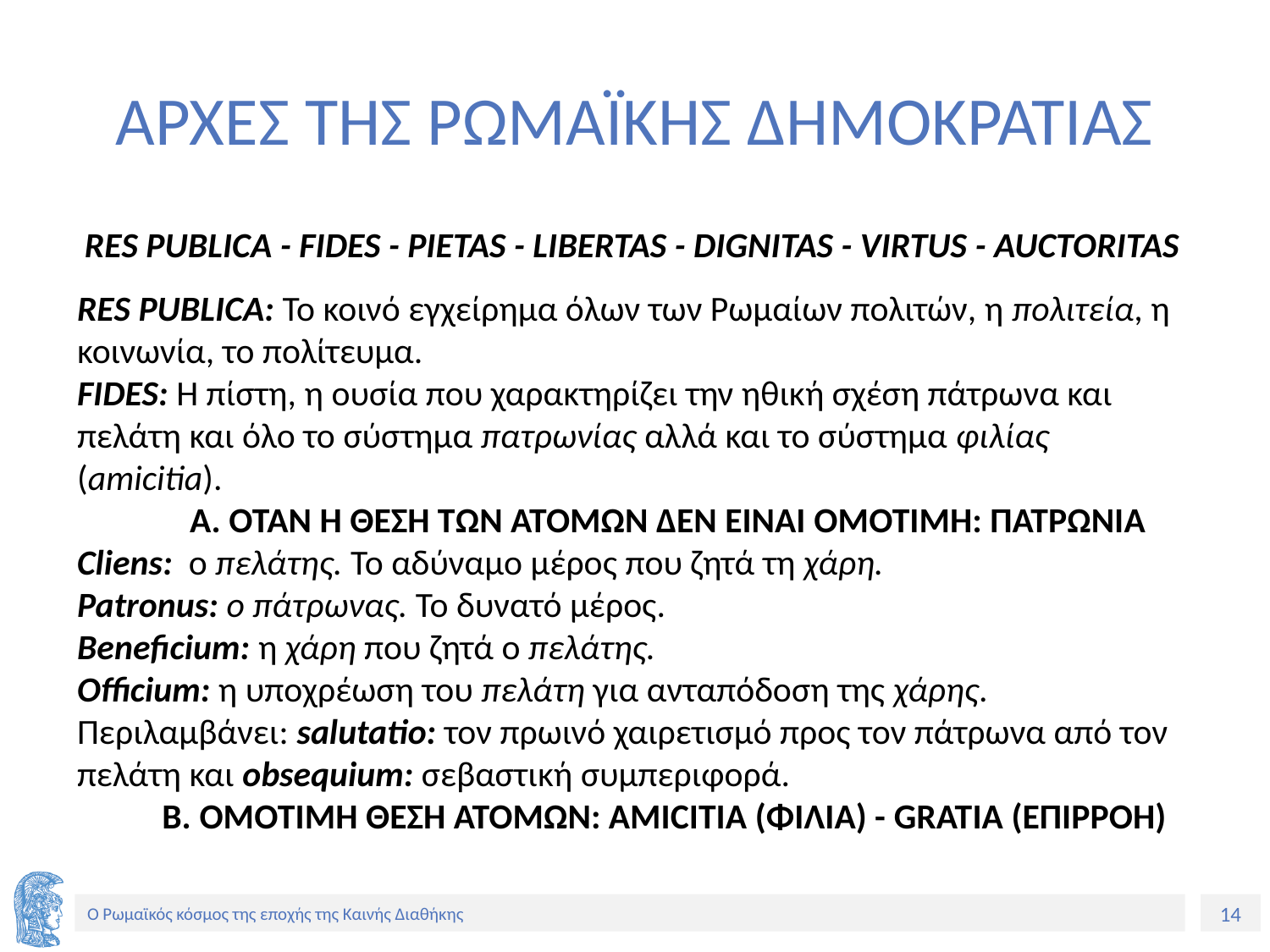

# ΑΡΧΕΣ ΤΗΣ ΡΩΜΑΪΚΗΣ ΔΗΜΟΚΡΑΤΙΑΣ
RES PUBLICA - FIDES - PIETAS - LIBERTAS - DIGNITAS - VIRTUS - AUCTORITAS

RES PUBLICA: Το κοινό εγχείρημα όλων των Ρωμαίων πολιτών, η πολιτεία, η κοινωνία, το πολίτευμα.
FIDES: Η πίστη, η ουσία που χαρακτηρίζει την ηθική σχέση πάτρωνα και πελάτη και όλο το σύστημα πατρωνίας αλλά και το σύστημα φιλίας (amicitia).
              Α. ΌΤΑΝ Η ΘΕΣΗ ΤΩΝ ΑΤΟΜΩΝ ΔΕΝ ΕΙΝΑΙ ΟΜΟΤΙΜΗ: ΠΑΤΡΩΝΙΑ
Cliens:  ο πελάτης. Το αδύναμο μέρος που ζητά τη χάρη.
Patronus: ο πάτρωνας. Το δυνατό μέρος.
Beneficium: η χάρη που ζητά ο πελάτης.
Officium: η υποχρέωση του πελάτη για ανταπόδοση της χάρης.     Περιλαμβάνει: salutatio: τον πρωινό χαιρετισμό προς τον πάτρωνα από τον πελάτη και obsequium: σεβαστική συμπεριφορά.
       Β. ΟΜΟΤΙΜΗ ΘΕΣΗ ΑΤΟΜΩΝ: AMICITIA (ΦΙΛΙΑ) - GRATIA (ΕΠΙΡΡΟΗ)